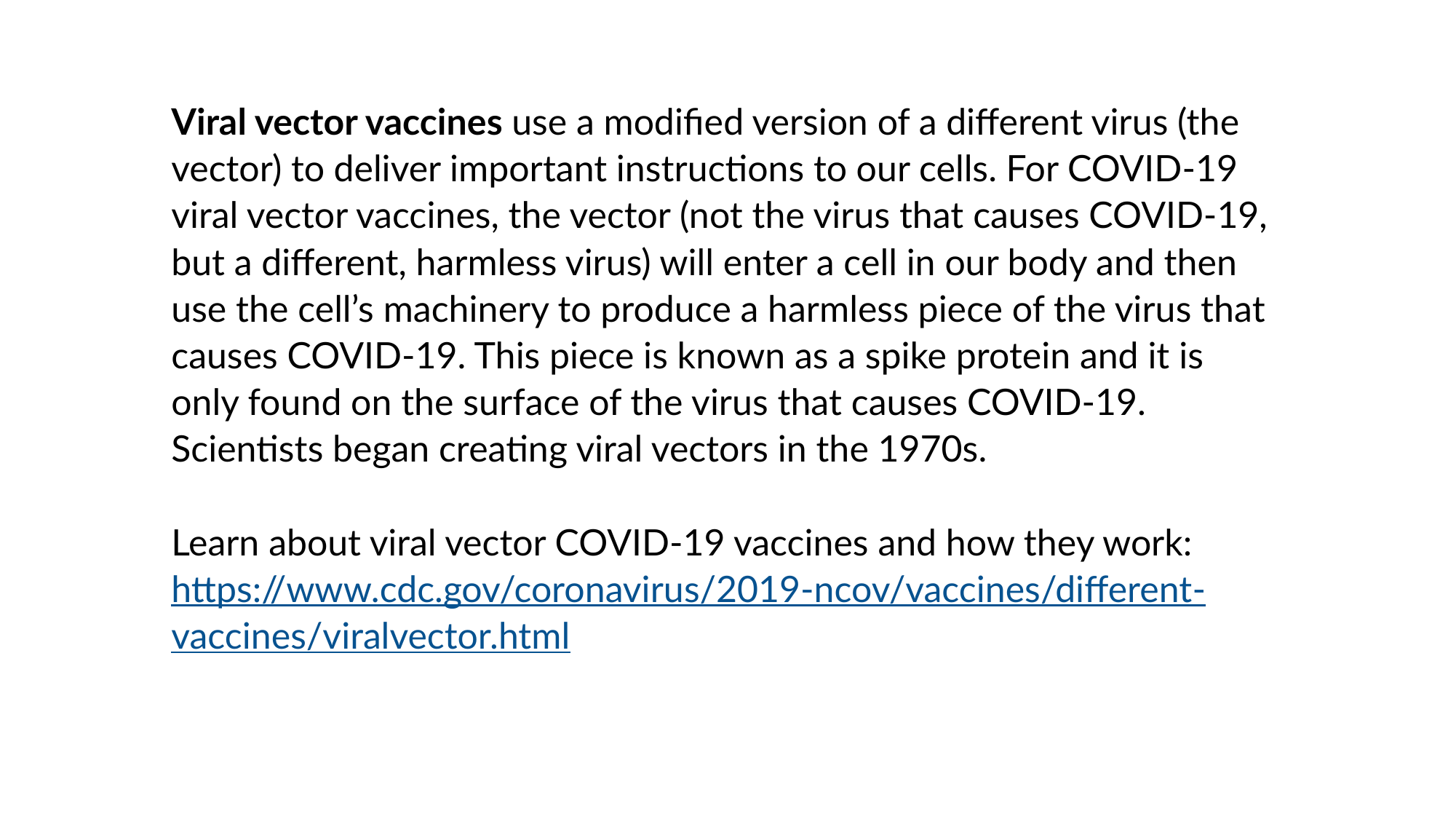

Viral vector vaccines use a modified version of a different virus (the vector) to deliver important instructions to our cells. For COVID-19 viral vector vaccines, the vector (not the virus that causes COVID-19, but a different, harmless virus) will enter a cell in our body and then use the cell’s machinery to produce a harmless piece of the virus that causes COVID-19. This piece is known as a spike protein and it is only found on the surface of the virus that causes COVID-19. Scientists began creating viral vectors in the 1970s.

Learn about viral vector COVID-19 vaccines and how they work:
https://www.cdc.gov/coronavirus/2019-ncov/vaccines/different-vaccines/viralvector.html